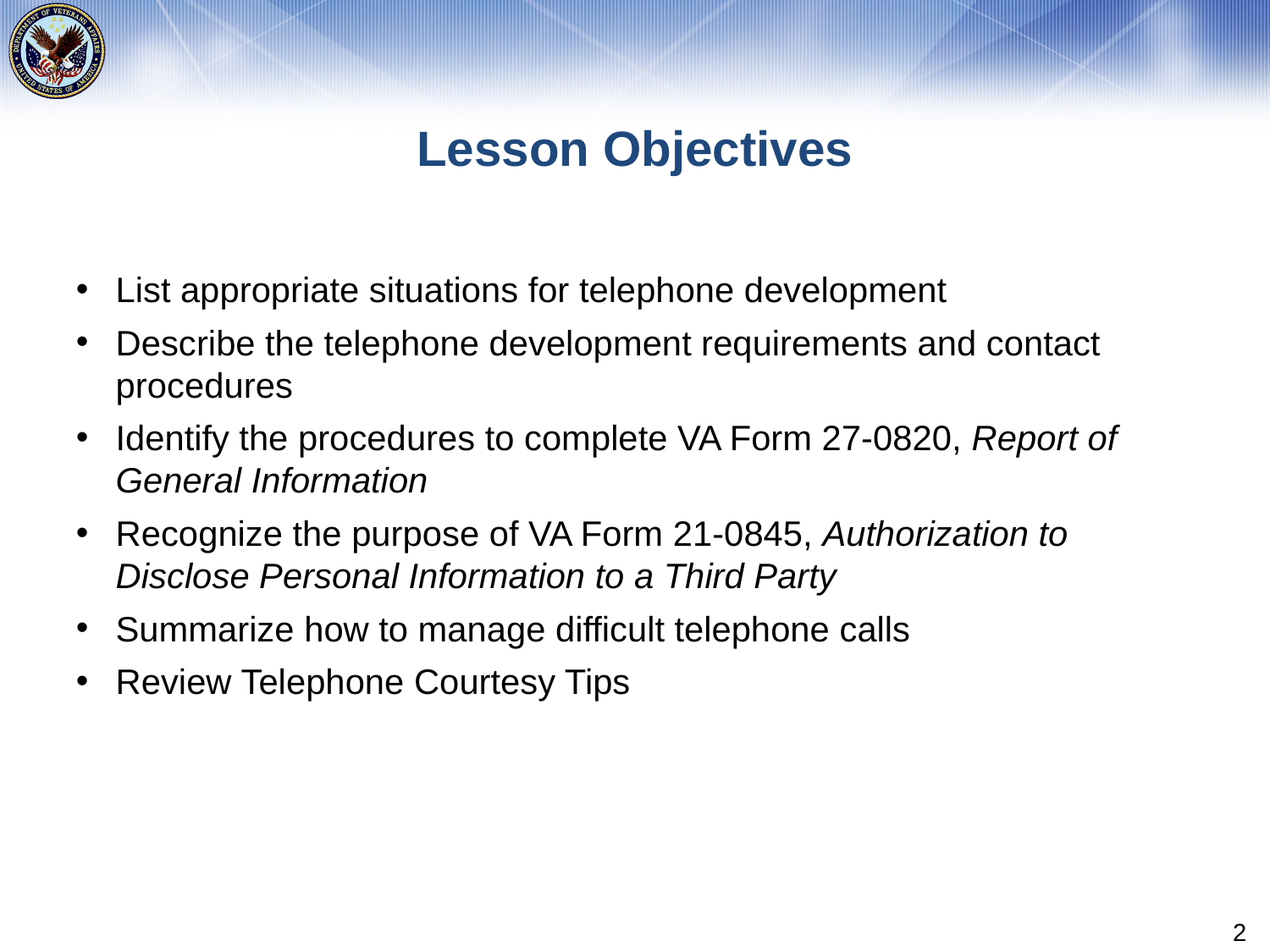

# Lesson Objectives
List appropriate situations for telephone development
Describe the telephone development requirements and contact procedures
Identify the procedures to complete VA Form 27-0820, Report of General Information
Recognize the purpose of VA Form 21-0845, Authorization to Disclose Personal Information to a Third Party
Summarize how to manage difficult telephone calls
Review Telephone Courtesy Tips
2